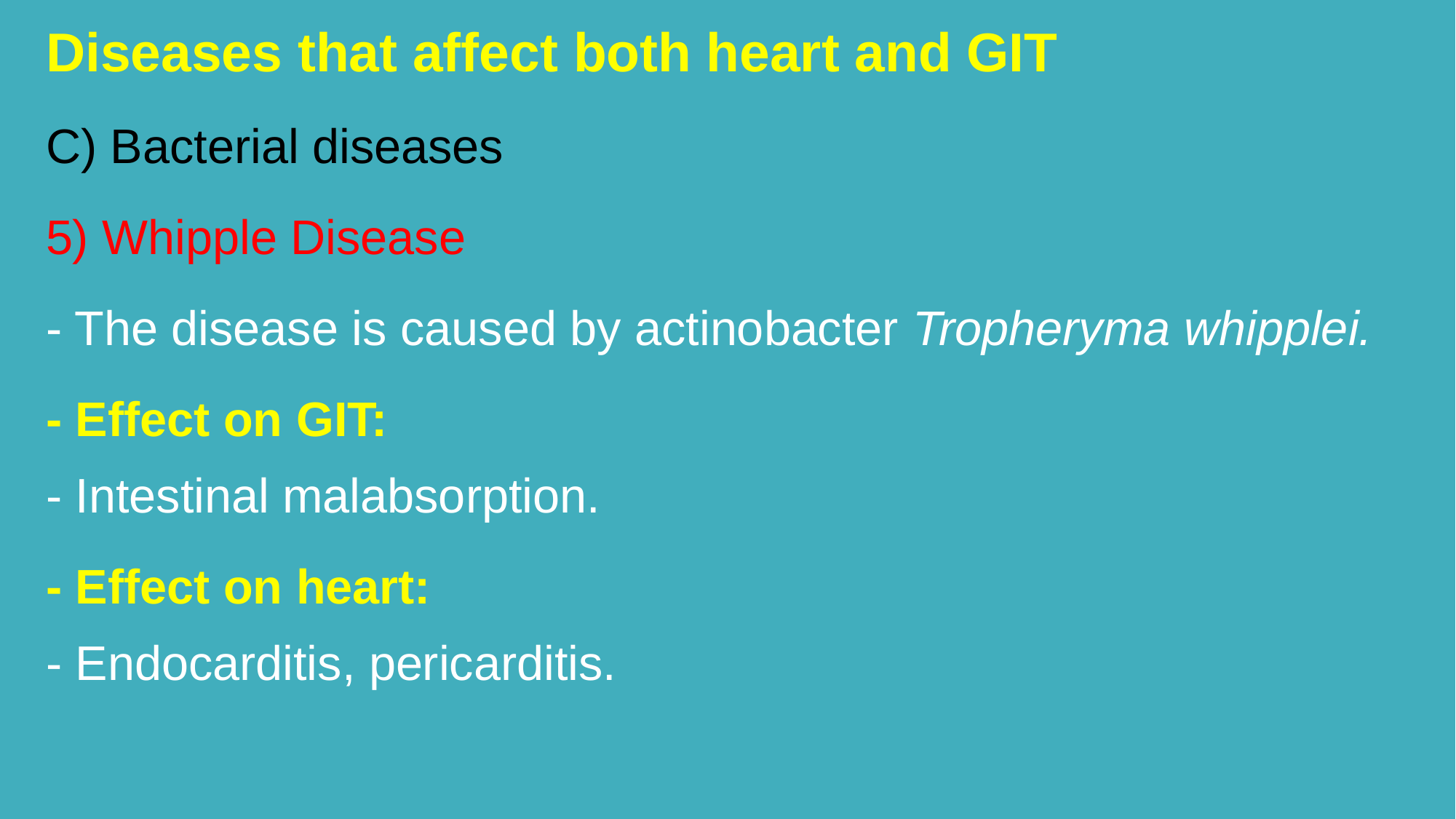

Diseases that affect both heart and GIT

C) Bacterial diseases

5) Whipple Disease

- The disease is caused by actinobacter Tropheryma whipplei.

- Effect on GIT:

- Intestinal malabsorption.

- Effect on heart:

- Endocarditis, pericarditis.